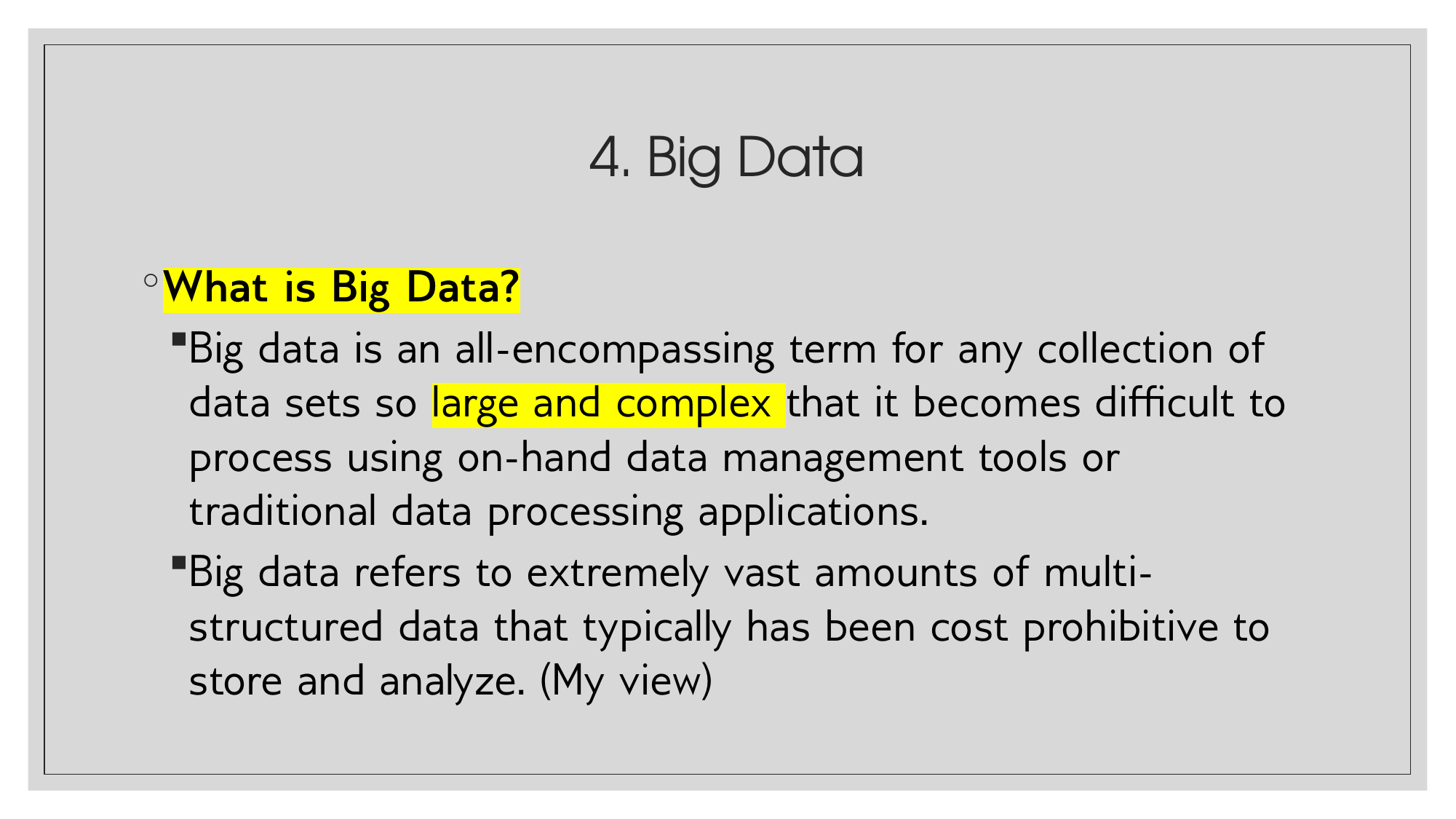

# 4. Big Data
What is Big Data?
Big data is an all-encompassing term for any collection of data sets so large and complex that it becomes difficult to process using on-hand data management tools or traditional data processing applications.
Big data refers to extremely vast amounts of multi-structured data that typically has been cost prohibitive to store and analyze. (My view)